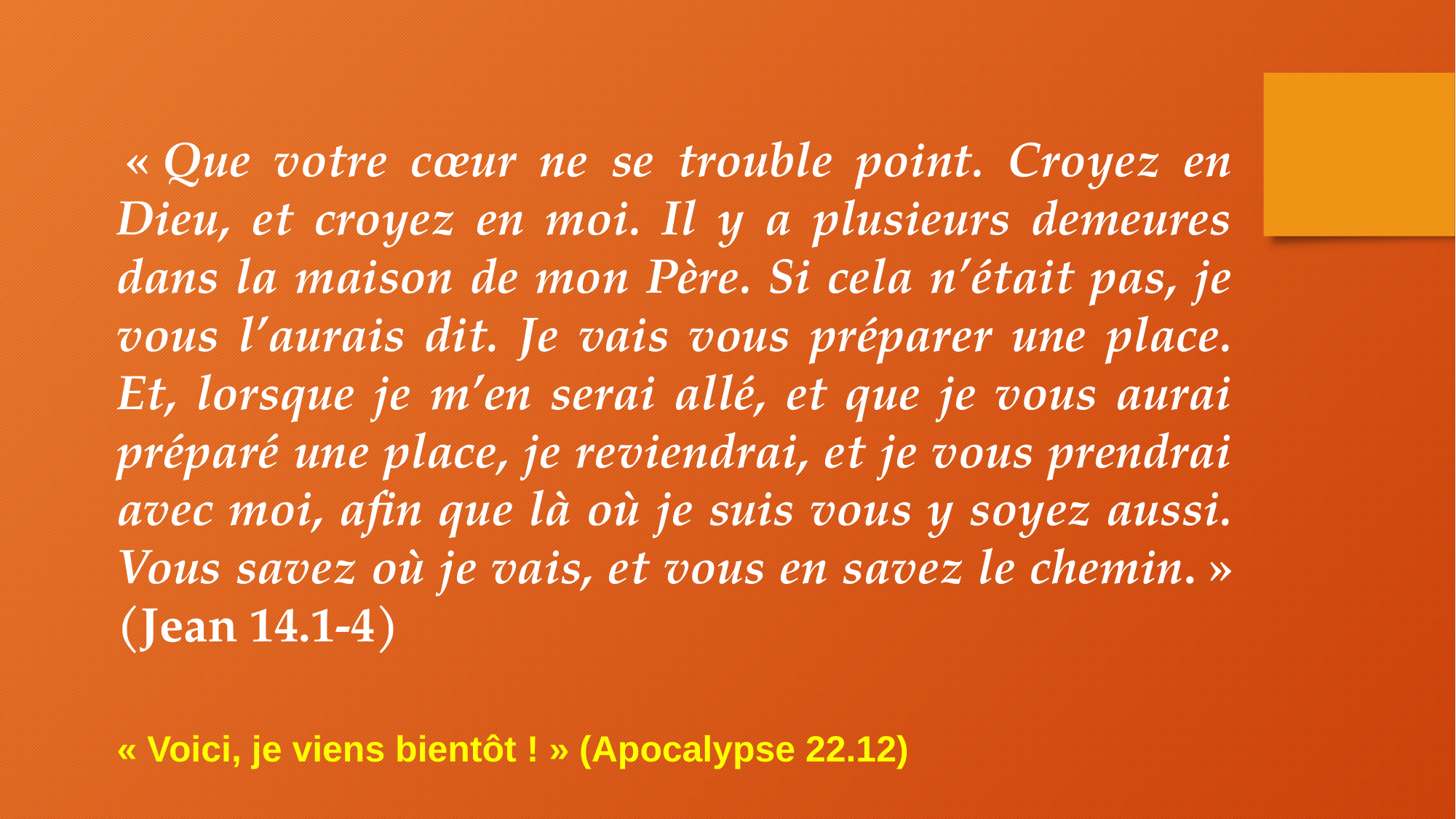

« Que votre cœur ne se trouble point. Croyez en Dieu, et croyez en moi. Il y a plusieurs demeures dans la maison de mon Père. Si cela n’était pas, je vous l’aurais dit. Je vais vous préparer une place. Et, lorsque je m’en serai allé, et que je vous aurai préparé une place, je reviendrai, et je vous prendrai avec moi, afin que là où je suis vous y soyez aussi. Vous savez où je vais, et vous en savez le chemin. » (Jean 14.1-4)
« Voici, je viens bientôt ! » (Apocalypse 22.12)